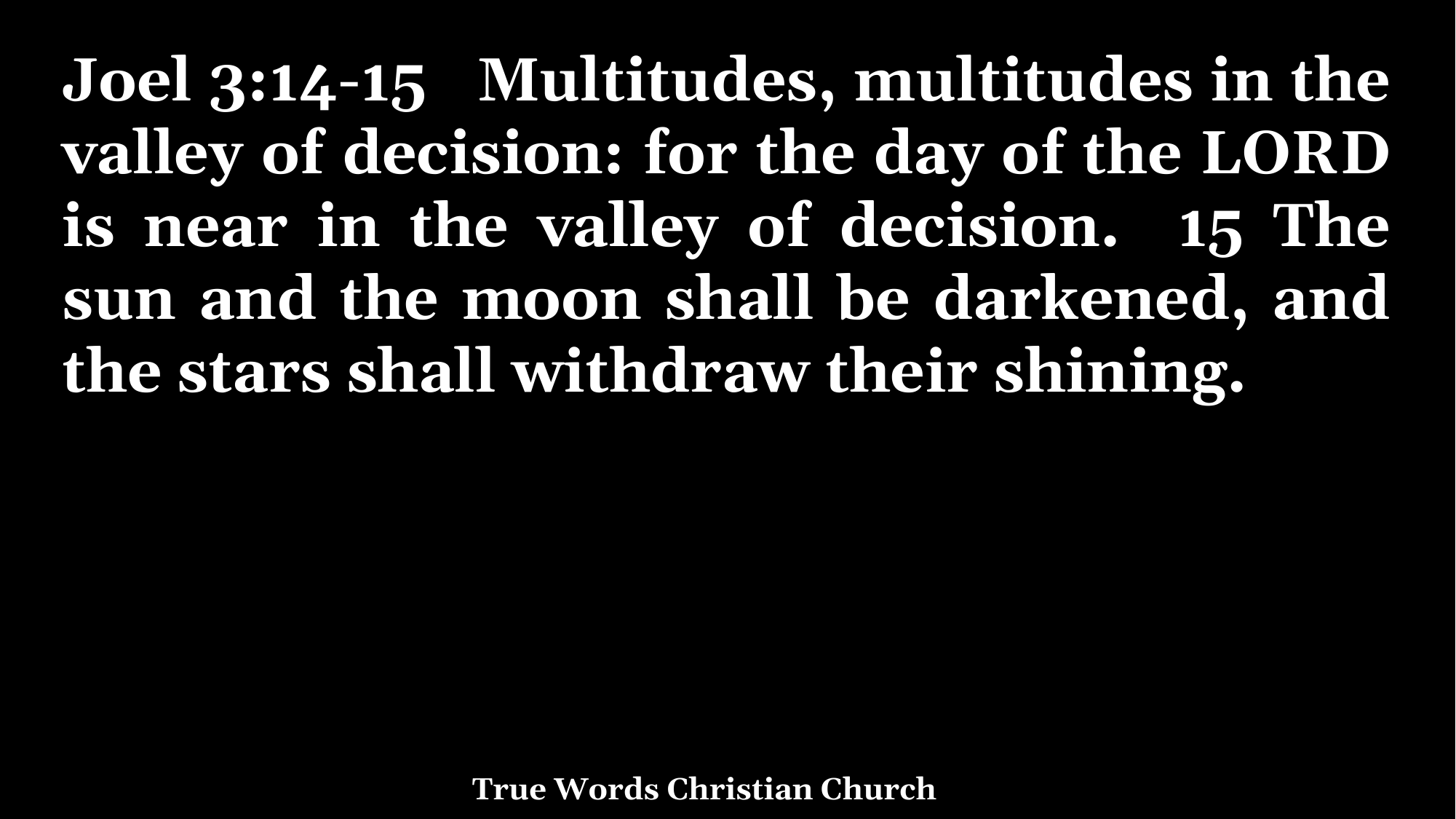

Joel 3:14-15   Multitudes, multitudes in the valley of decision: for the day of the LORD is near in the valley of decision.  15 The sun and the moon shall be darkened, and the stars shall withdraw their shining.
True Words Christian Church